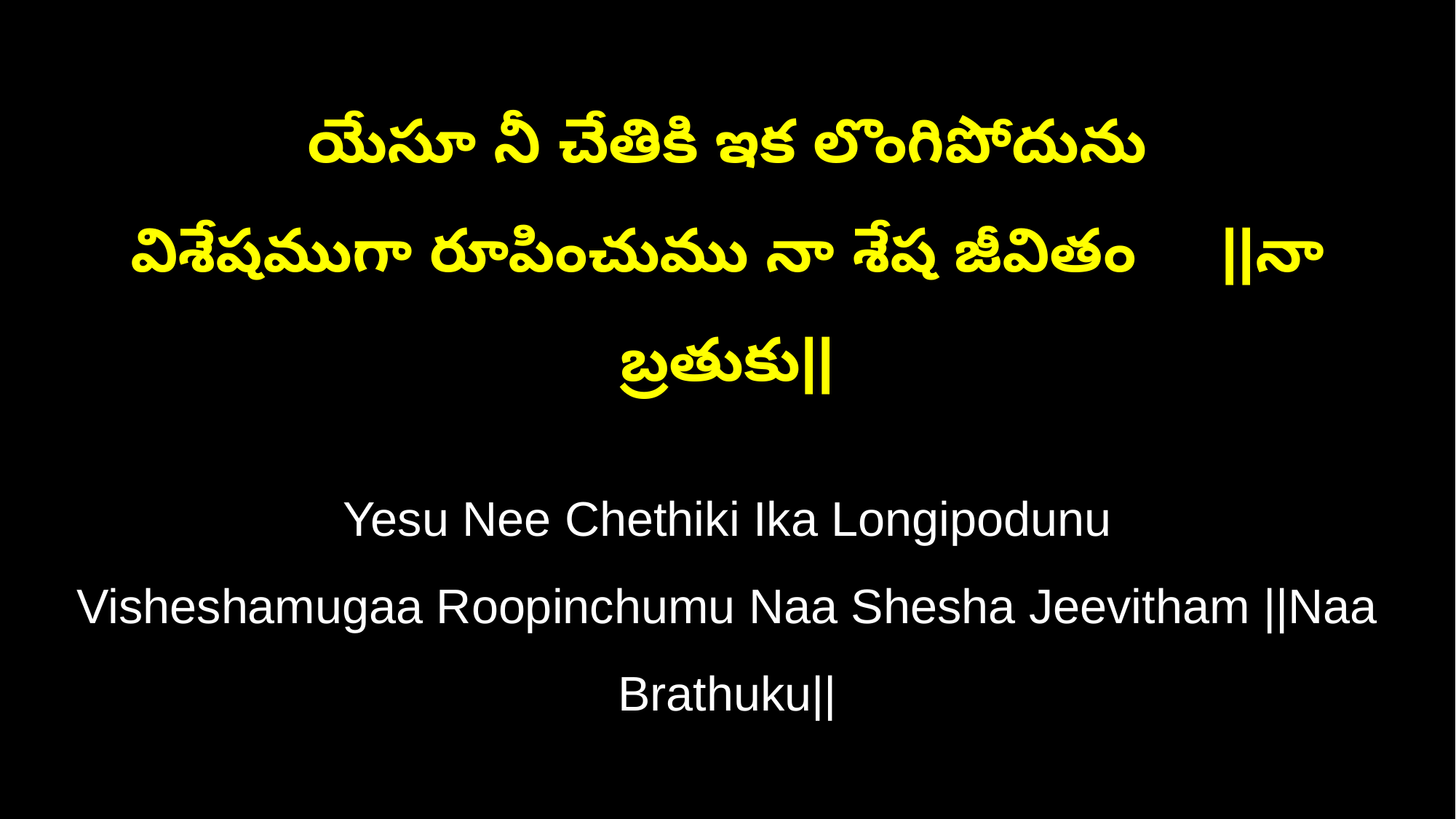

యేసూ నీ చేతికి ఇక లొంగిపోదును
విశేషముగా రూపించుము నా శేష జీవితం     ||నా బ్రతుకు||
Yesu Nee Chethiki Ika Longipodunu
Visheshamugaa Roopinchumu Naa Shesha Jeevitham ||Naa Brathuku||